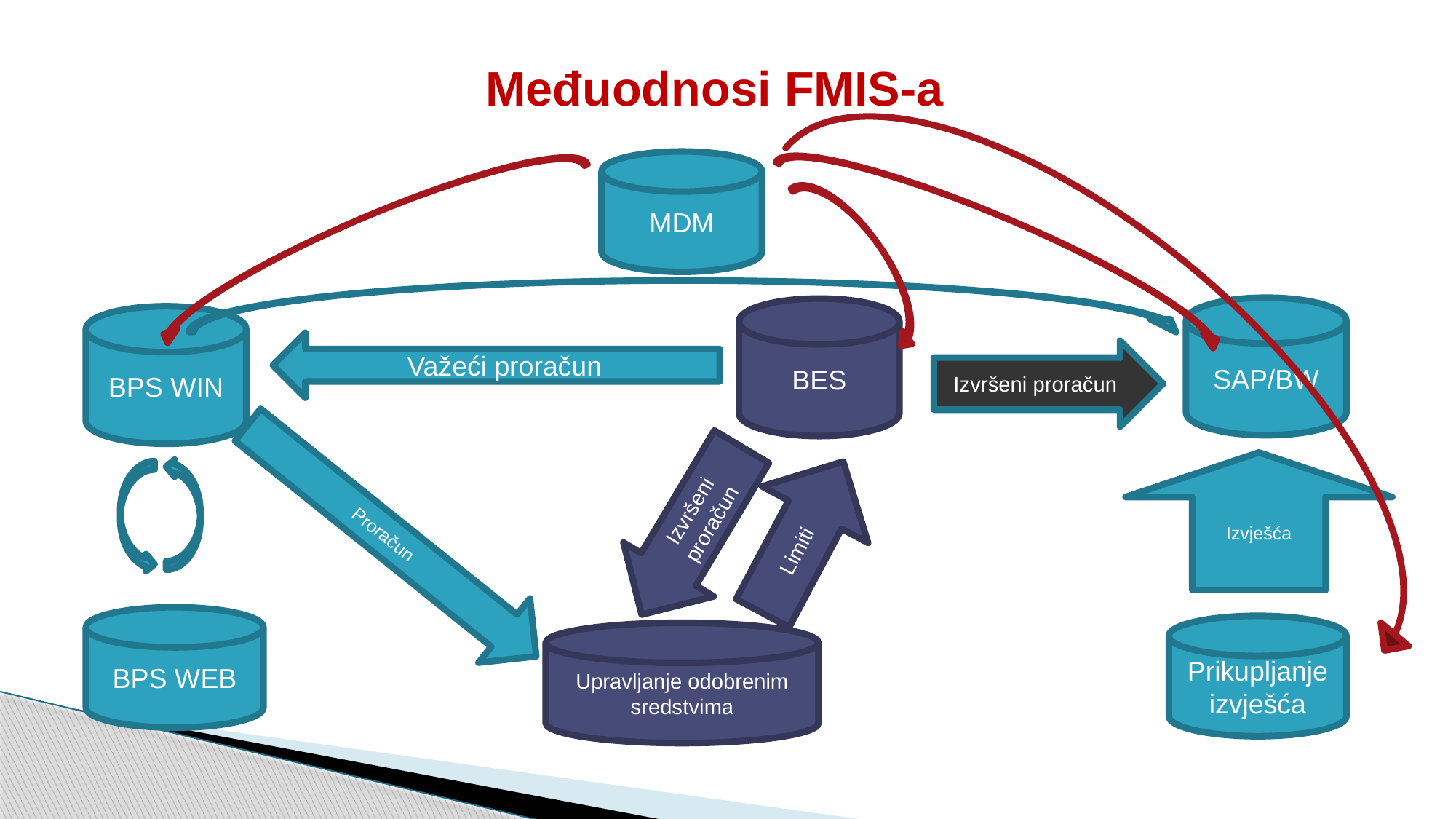

# Međuodnosi FMIS-a
MDM

SAP/BW
BES
BPS WIN
Važeći proračun
Izvršeni proračun
Izvješća

Limiti
Izvršeni proračun
Proračun
BPS WEB
Prikupljanje izvješća
Upravljanje odobrenim sredstvima